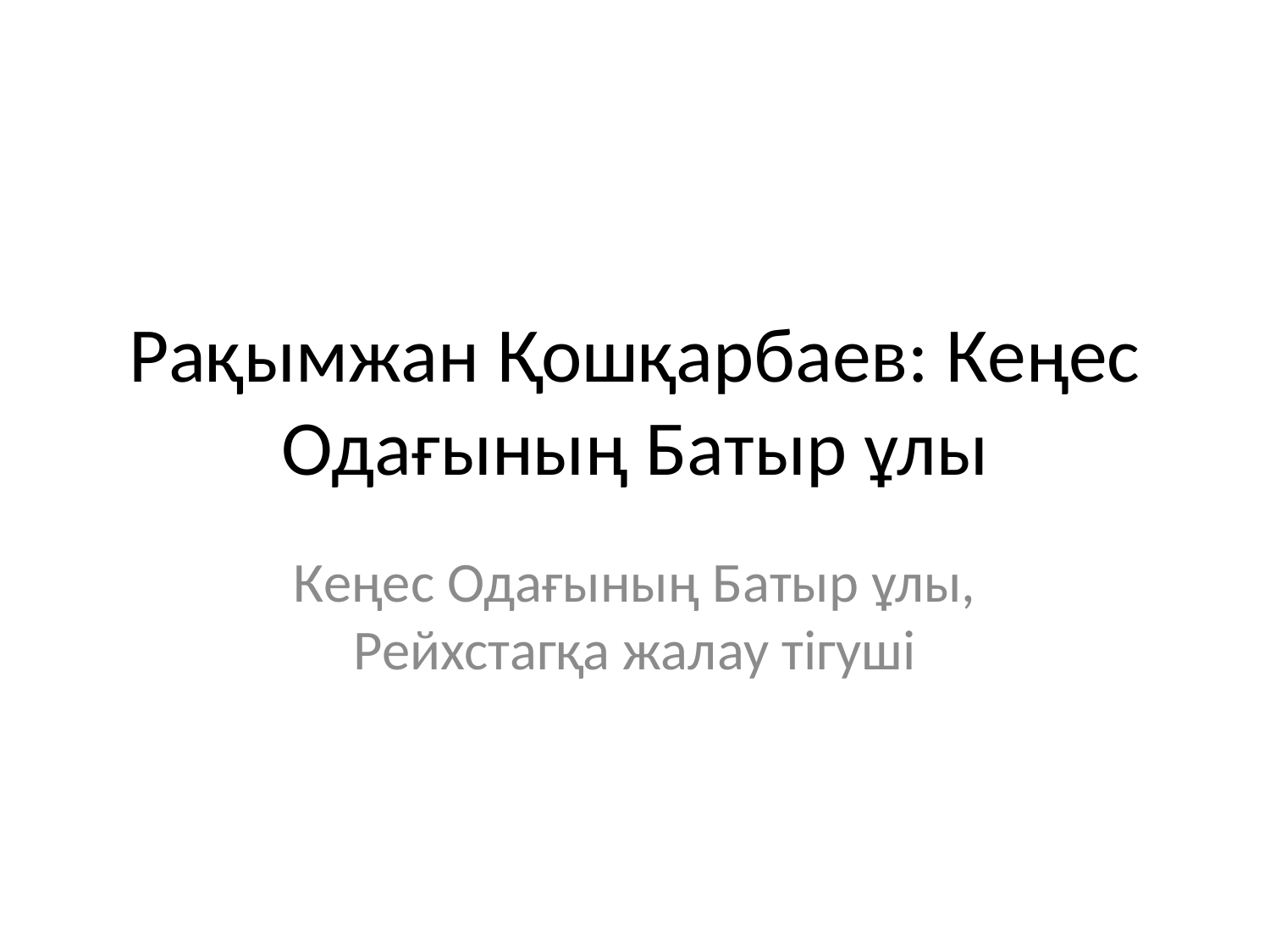

# Рақымжан Қошқарбаев: Кеңес Одағының Батыр ұлы
Кеңес Одағының Батыр ұлы, Рейхстагқа жалау тігуші